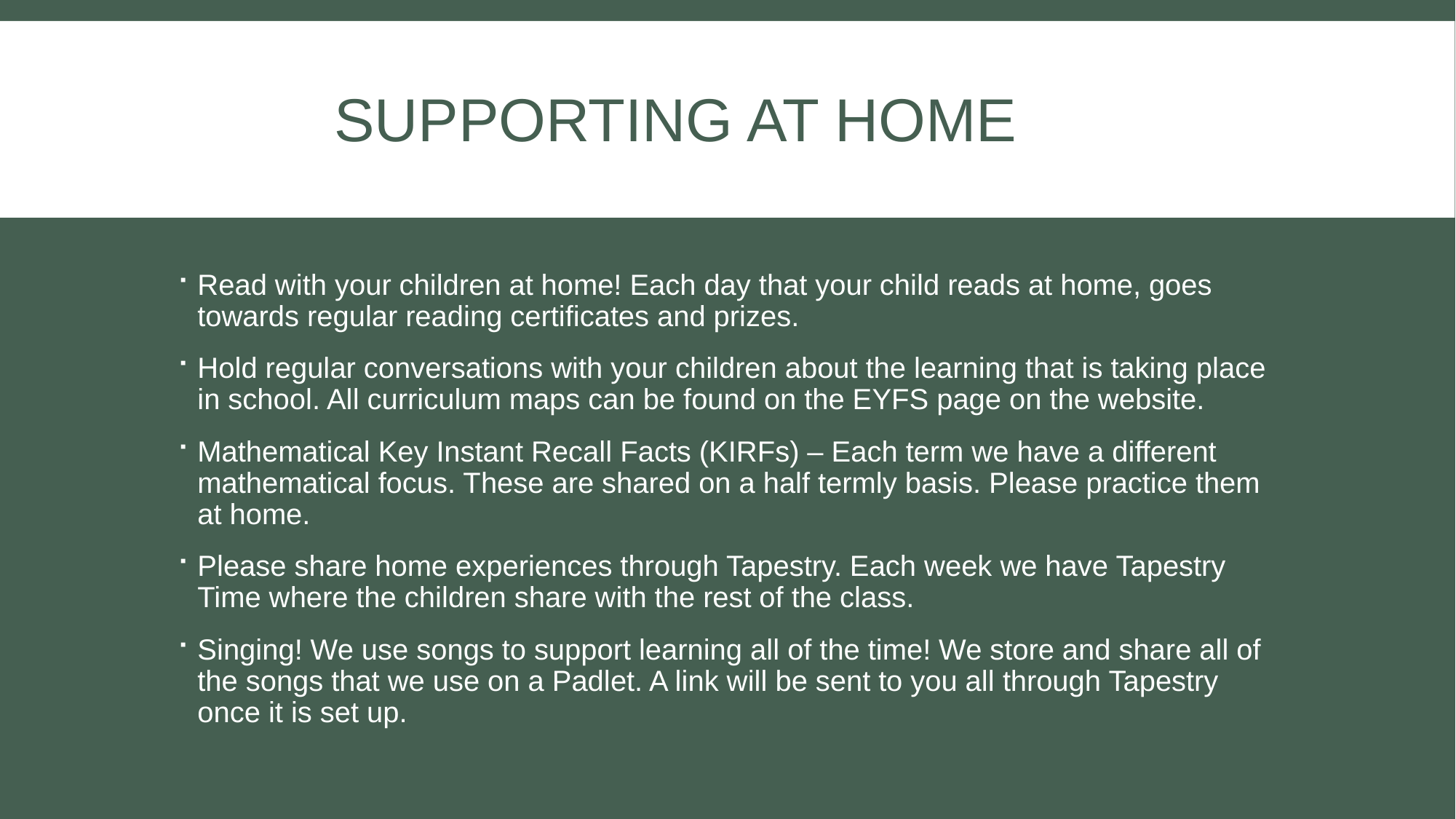

# Supporting at home
Read with your children at home! Each day that your child reads at home, goes towards regular reading certificates and prizes.
Hold regular conversations with your children about the learning that is taking place in school. All curriculum maps can be found on the EYFS page on the website.
Mathematical Key Instant Recall Facts (KIRFs) – Each term we have a different mathematical focus. These are shared on a half termly basis. Please practice them at home.
Please share home experiences through Tapestry. Each week we have Tapestry Time where the children share with the rest of the class.
Singing! We use songs to support learning all of the time! We store and share all of the songs that we use on a Padlet. A link will be sent to you all through Tapestry once it is set up.